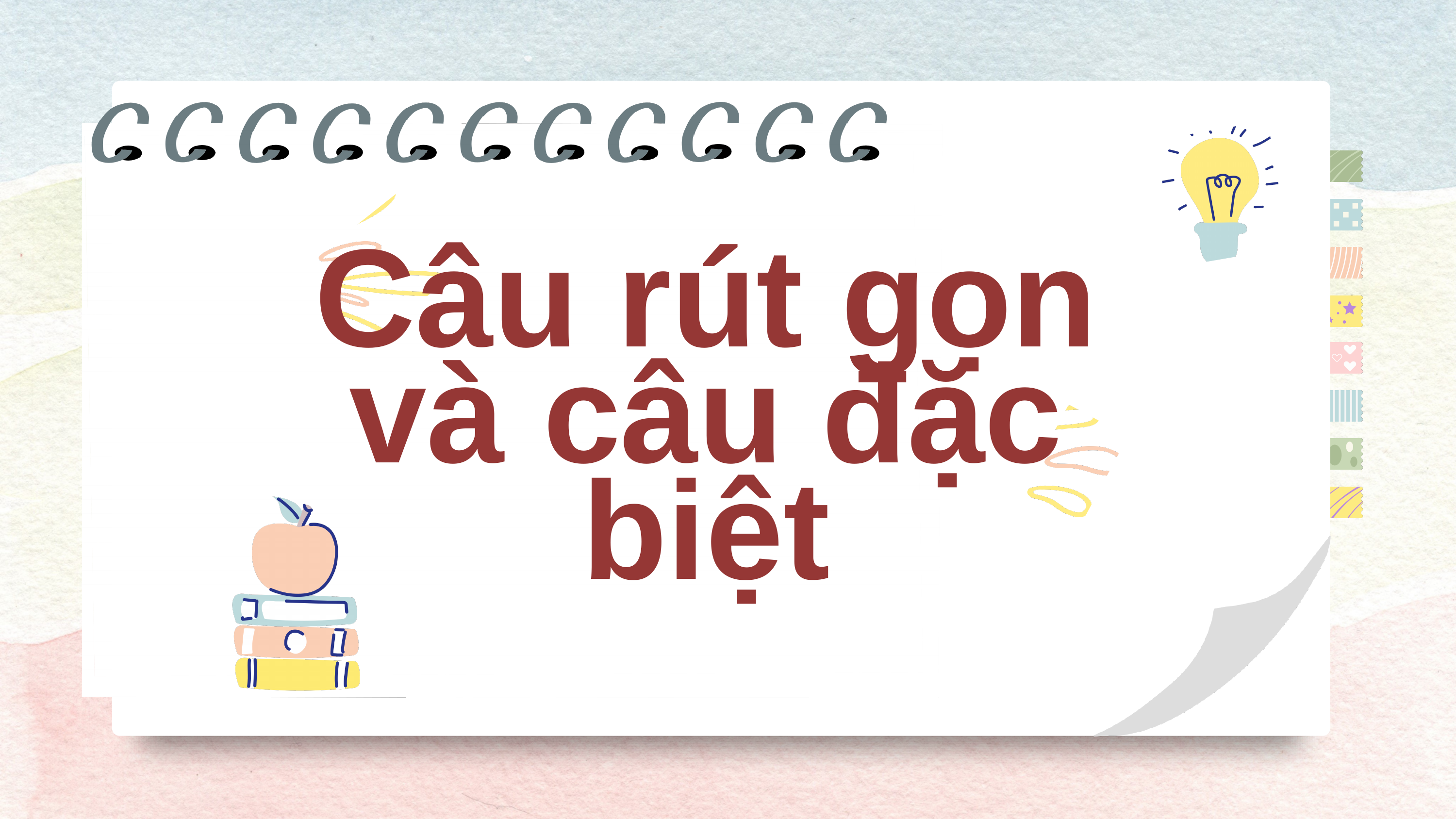

Câu rút gọn
và câu đặc biệt